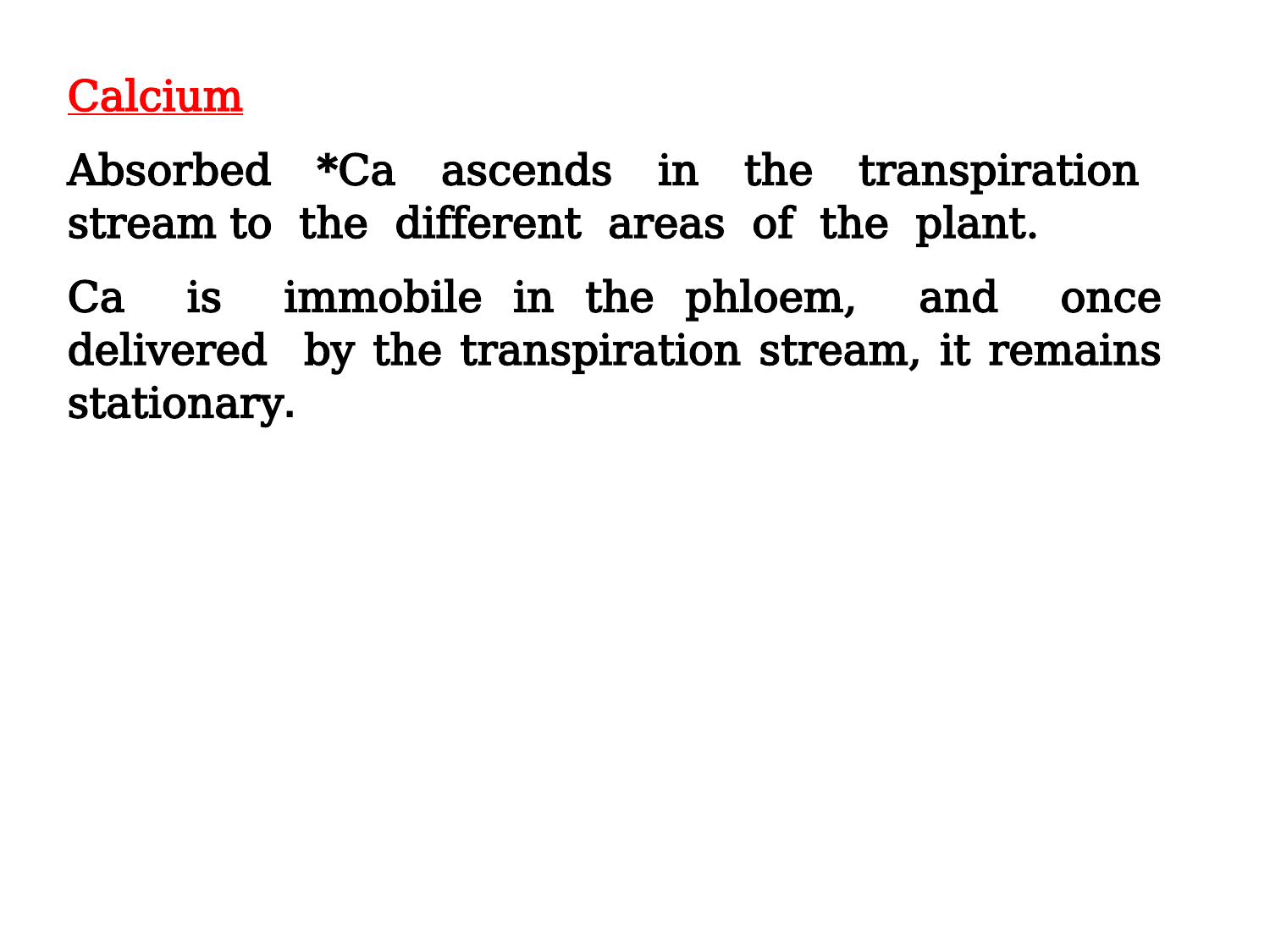

Calcium
Absorbed  *Ca  ascends  in  the  transpiration  stream to  the  different  areas  of  the  plant.
Ca  is  immobile in the phloem,  and  once delivered  by the transpiration stream, it remains stationary.